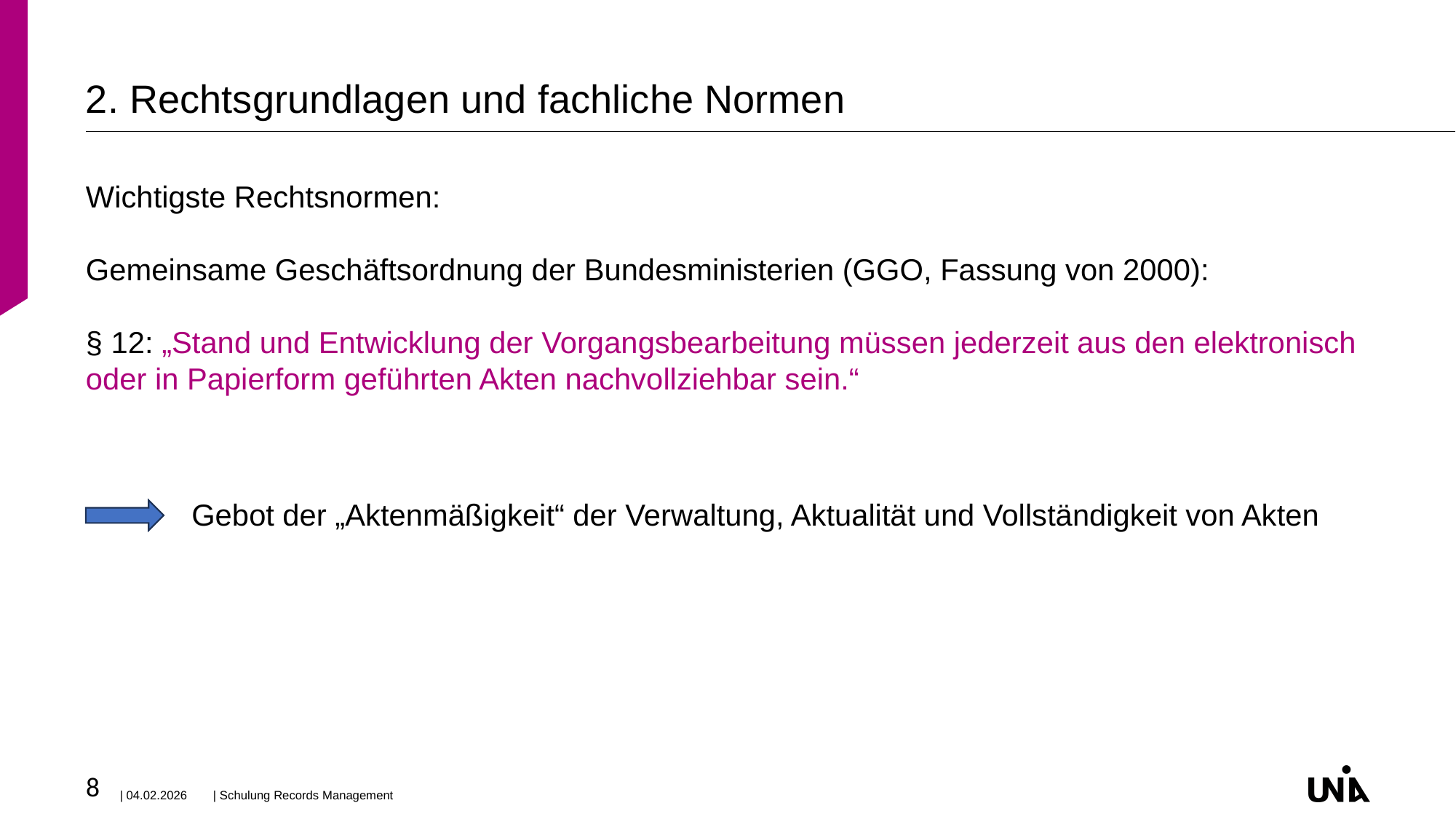

# 2. Rechtsgrundlagen und fachliche Normen

Wichtigste Rechtsnormen:

Gemeinsame Geschäftsordnung der Bundesministerien (GGO, Fassung von 2000):

§ 12: „Stand und Entwicklung der Vorgangsbearbeitung müssen jederzeit aus den elektronisch oder in Papierform geführten Akten nachvollziehbar sein.“

Gebot der „Aktenmäßigkeit“ der Verwaltung, Aktualität und Vollständigkeit von Akten

8
| 04.02.2026
| Schulung Records Management